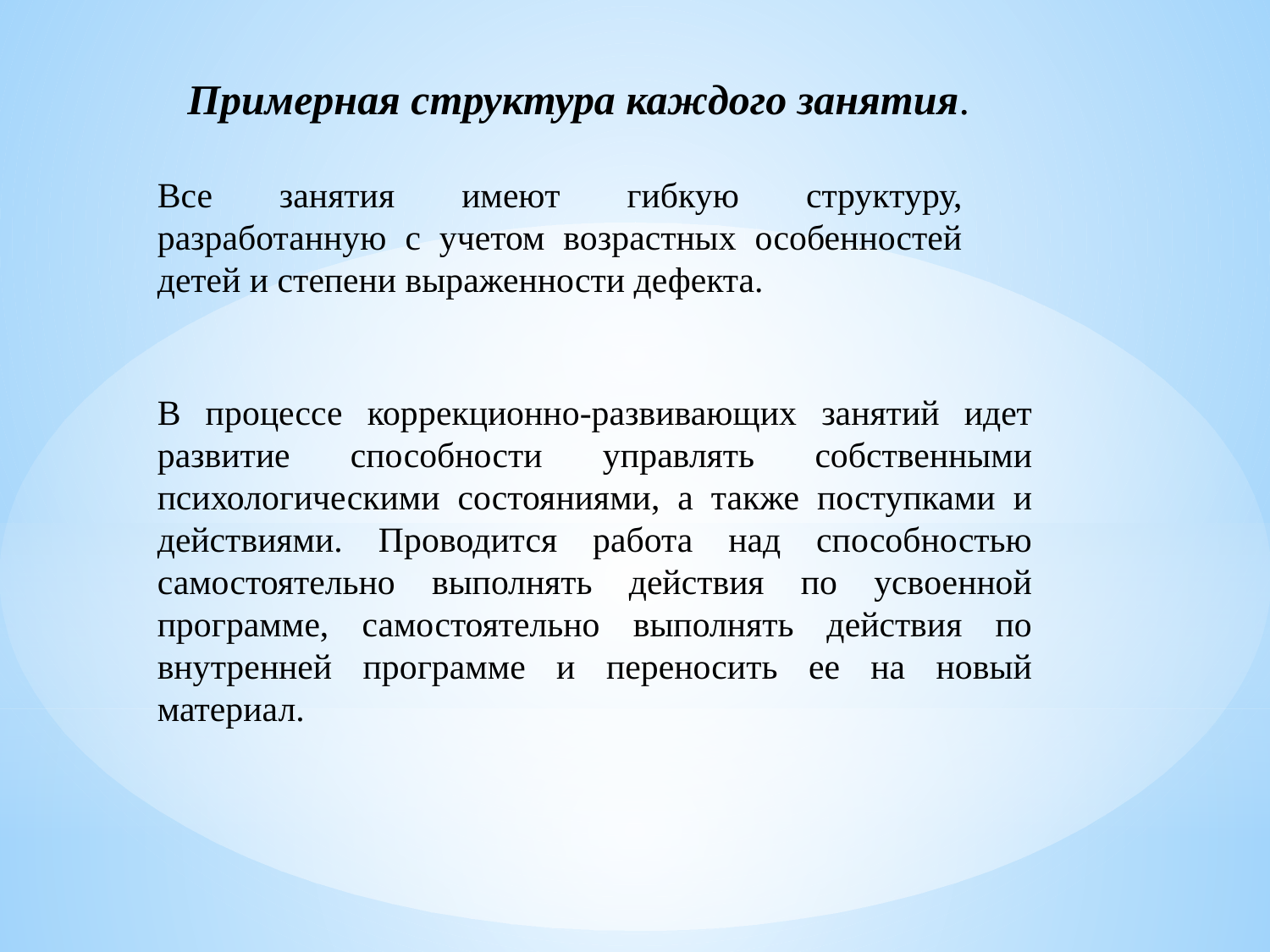

Примерная структура каждого занятия.
Все занятия имеют гибкую структуру, разработанную с учетом возрастных особенностей детей и степени выраженности дефекта.
В процессе коррекционно-развивающих занятий идет развитие способности управлять собственными психологическими состояниями, а также поступками и действиями. Проводится работа над способностью самостоятельно выполнять действия по усвоенной программе, самостоятельно выполнять действия по внутренней программе и переносить ее на новый материал.